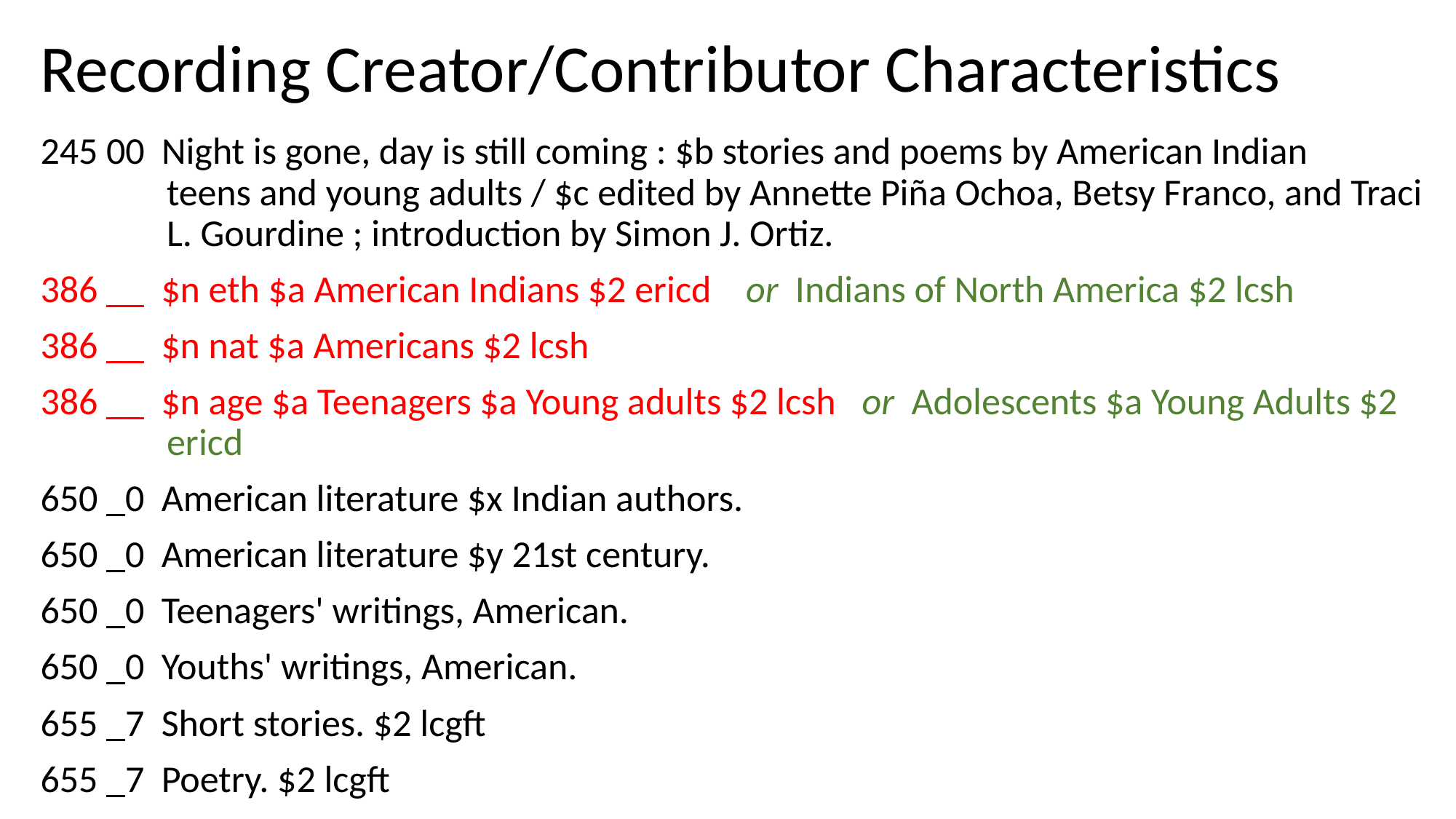

# Recording Creator/Contributor Characteristics
245 00  Night is gone, day is still coming : $b stories and poems by American Indian 	  	  teens and young adults / $c edited by Annette Piña Ochoa, Betsy Franco, and Traci 	  L. Gourdine ; introduction by Simon J. Ortiz.
386 __  $n eth $a American Indians $2 ericd    or  Indians of North America $2 lcsh
386 __  $n nat $a Americans $2 lcsh
386 __  $n age $a Teenagers $a Young adults $2 lcsh   or  Adolescents $a Young Adults $2 	  ericd
650 _0  American literature $x Indian authors.
650 _0  American literature $y 21st century.
650 _0  Teenagers' writings, American.
650 _0  Youths' writings, American.
655 _7  Short stories. $2 lcgft
655 _7  Poetry. $2 lcgft